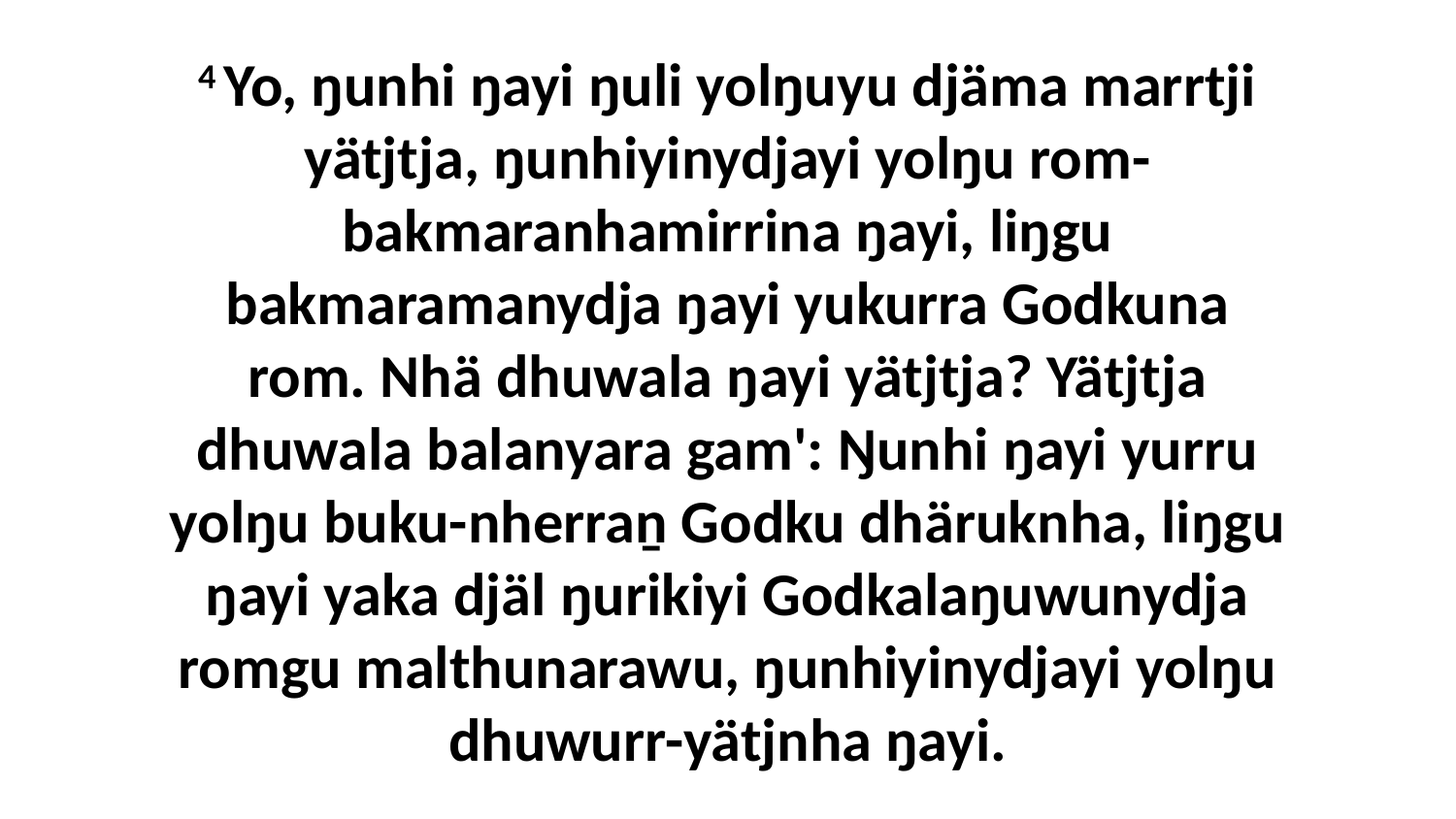

4 Yo, ŋunhi ŋayi ŋuli yolŋuyu djäma marrtji yätjtja, ŋunhiyinydjayi yolŋu rom-bakmaranhamirrina ŋayi, liŋgu bakmaramanydja ŋayi yukurra Godkuna rom. Nhä dhuwala ŋayi yätjtja? Yätjtja dhuwala balanyara gam': Ŋunhi ŋayi yurru yolŋu buku-nherraṉ Godku dhäruknha, liŋgu ŋayi yaka djäl ŋurikiyi Godkalaŋuwunydja romgu malthunarawu, ŋunhiyinydjayi yolŋu dhuwurr-yätjnha ŋayi.